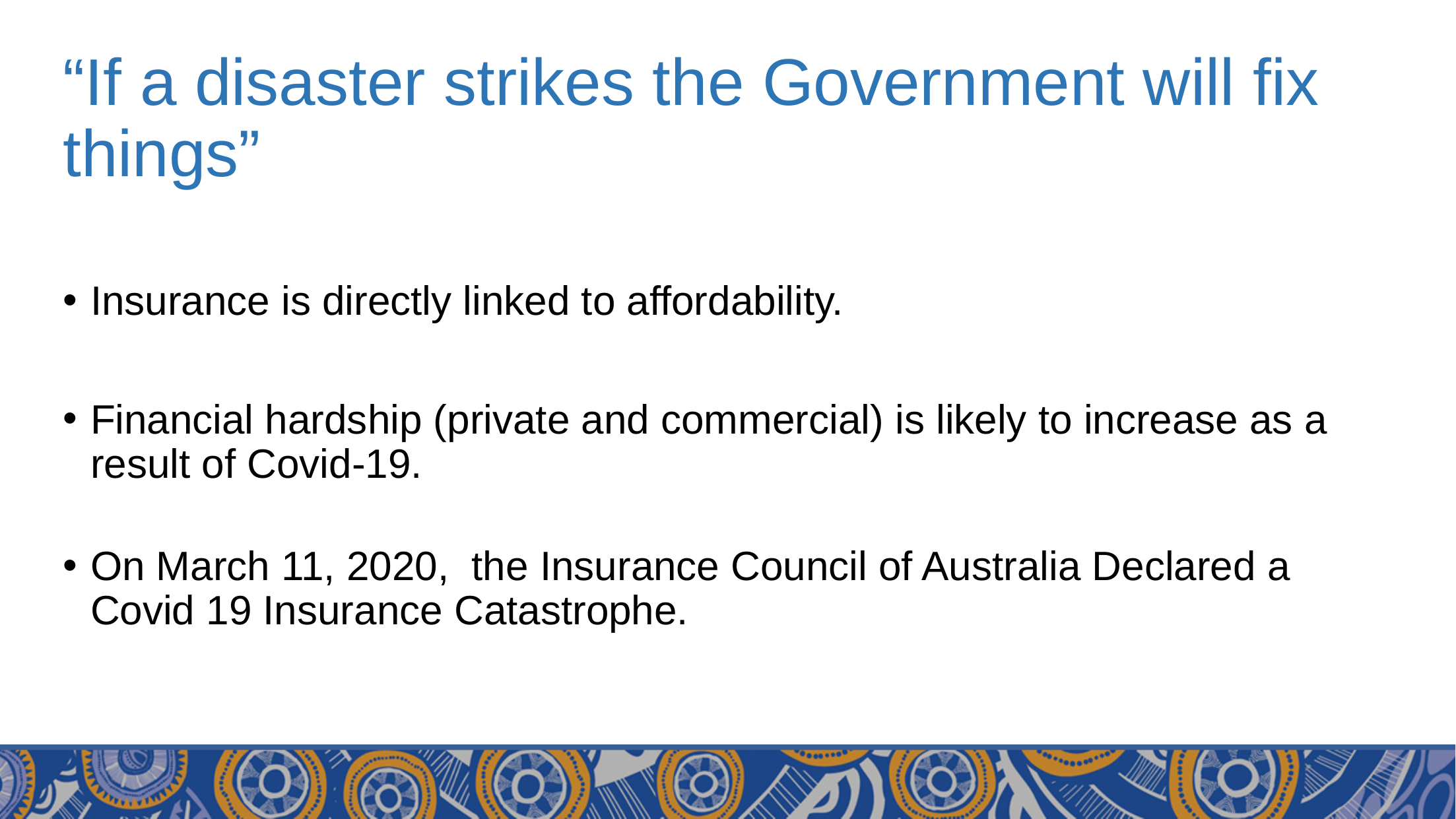

# “If a disaster strikes the Government will fix things”

Insurance is directly linked to affordability.

Financial hardship (private and commercial) is likely to increase as a result of Covid-19.

On March 11, 2020,  the Insurance Council of Australia Declared a Covid 19 Insurance Catastrophe.